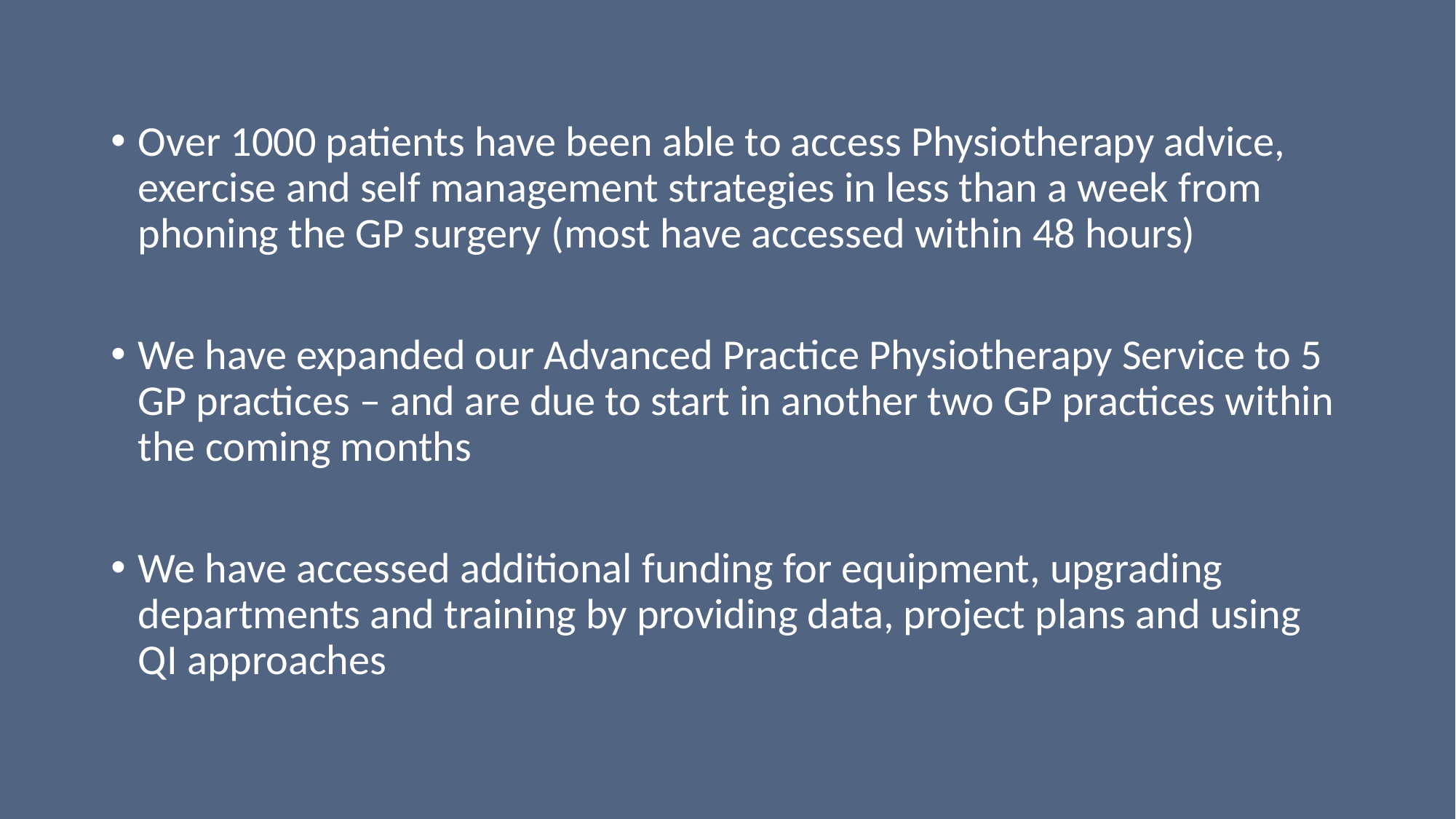

Over 1000 patients have been able to access Physiotherapy advice, exercise and self management strategies in less than a week from phoning the GP surgery (most have accessed within 48 hours)

We have expanded our Advanced Practice Physiotherapy Service to 5 GP practices – and are due to start in another two GP practices within the coming months

We have accessed additional funding for equipment, upgrading departments and training by providing data, project plans and using QI approaches